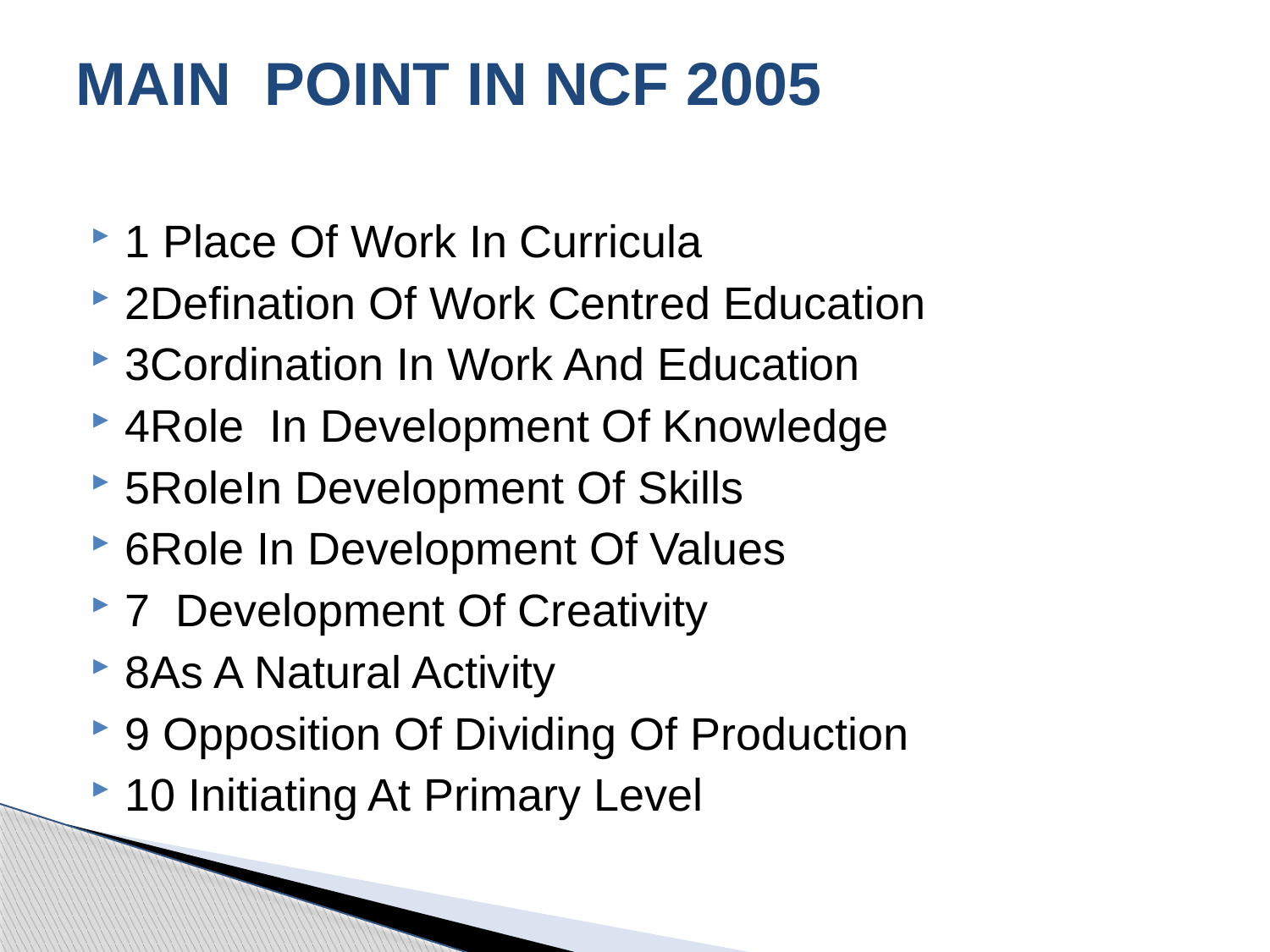

# MAIN  POINT IN NCF 2005
1 Place Of Work In Curricula
2Defination Of Work Centred Education
3Cordination In Work And Education
4Role  In Development Of Knowledge
5RoleIn Development Of Skills
6Role In Development Of Values
7  Development Of Creativity
8As A Natural Activity
9 Opposition Of Dividing Of Production
10 Initiating At Primary Level